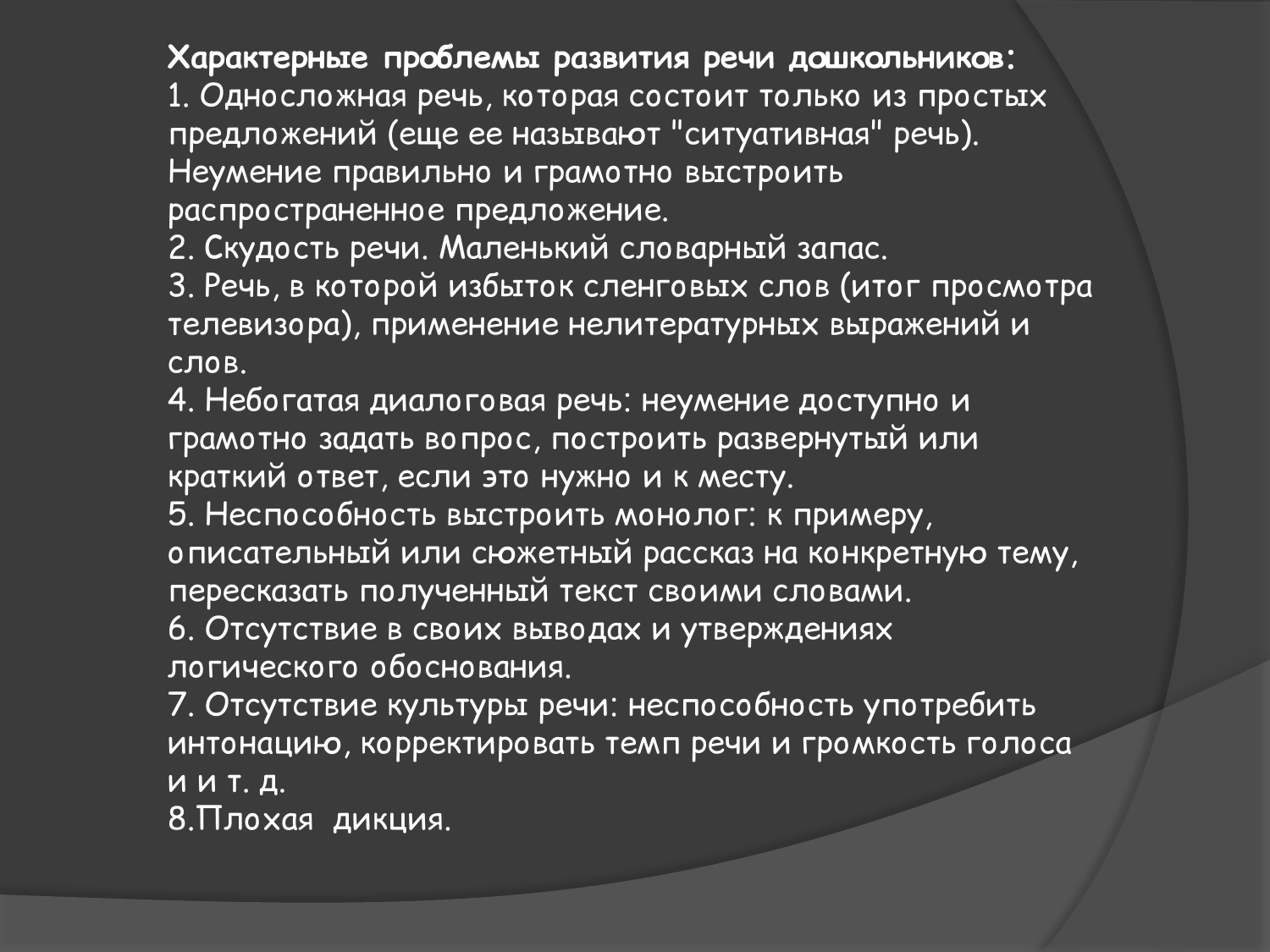

Характерные проблемы развития речи дошкольников:
1. Односложная речь, которая состоит только из простых предложений (еще ее называют "ситуативная" речь). Неумение правильно и грамотно выстроить распространенное предложение.
2. Скудость речи. Маленький словарный запас.
3. Речь, в которой избыток сленговых слов (итог просмотра телевизора), применение нелитературных выражений и слов.
4. Небогатая диалоговая речь: неумение доступно и грамотно задать вопрос, построить развернутый или краткий ответ, если это нужно и к месту.
5. Неспособность выстроить монолог: к примеру, описательный или сюжетный рассказ на конкретную тему, пересказать полученный текст своими словами.
6. Отсутствие в своих выводах и утверждениях логического обоснования.
7. Отсутствие культуры речи: неспособность употребить интонацию, корректировать темп речи и громкость голоса и и т. д.
8.Плохая  дикция.